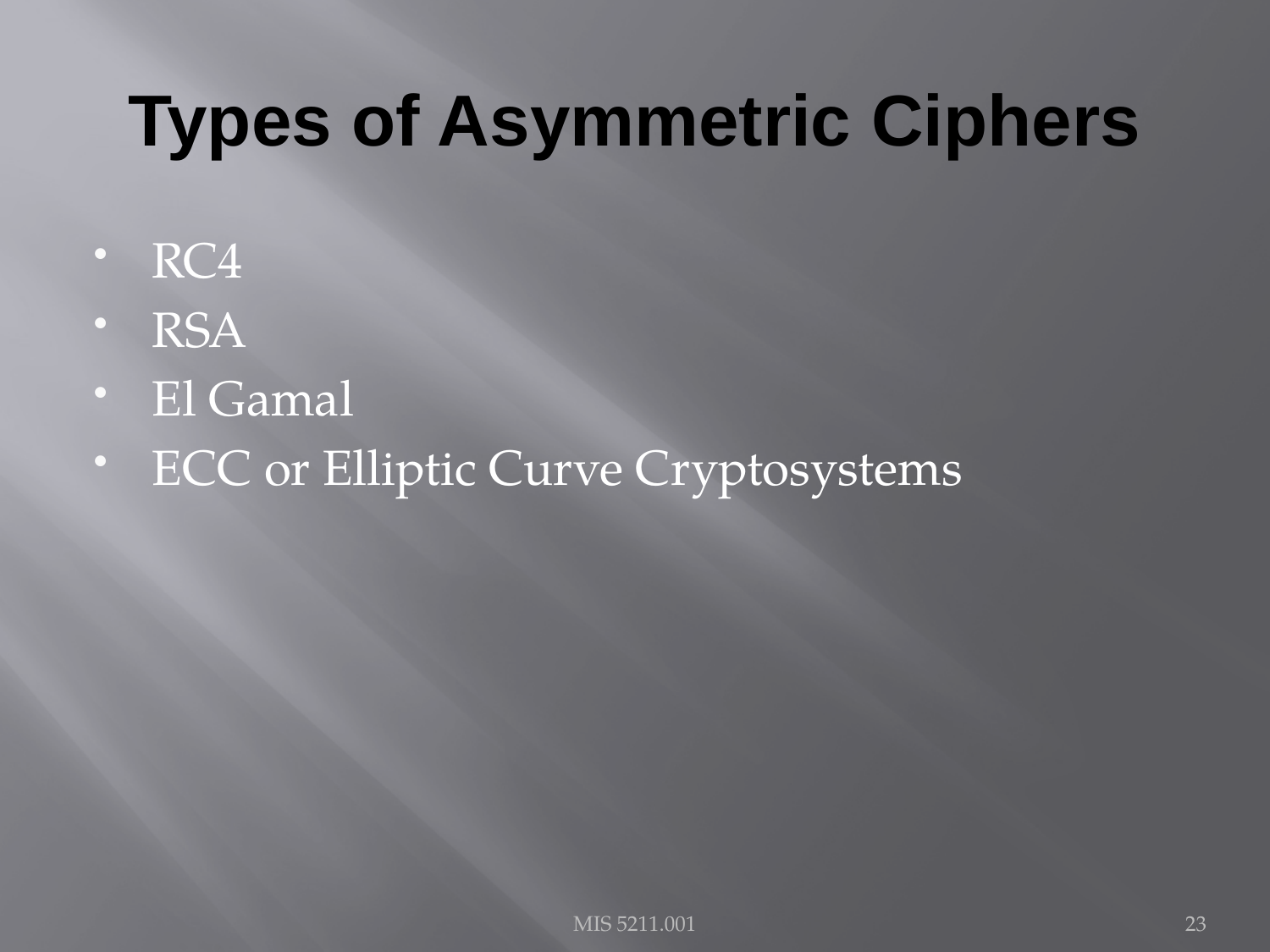

# Types of Asymmetric Ciphers
RC4
RSA
El Gamal
ECC or Elliptic Curve Cryptosystems
MIS 5211.001
23